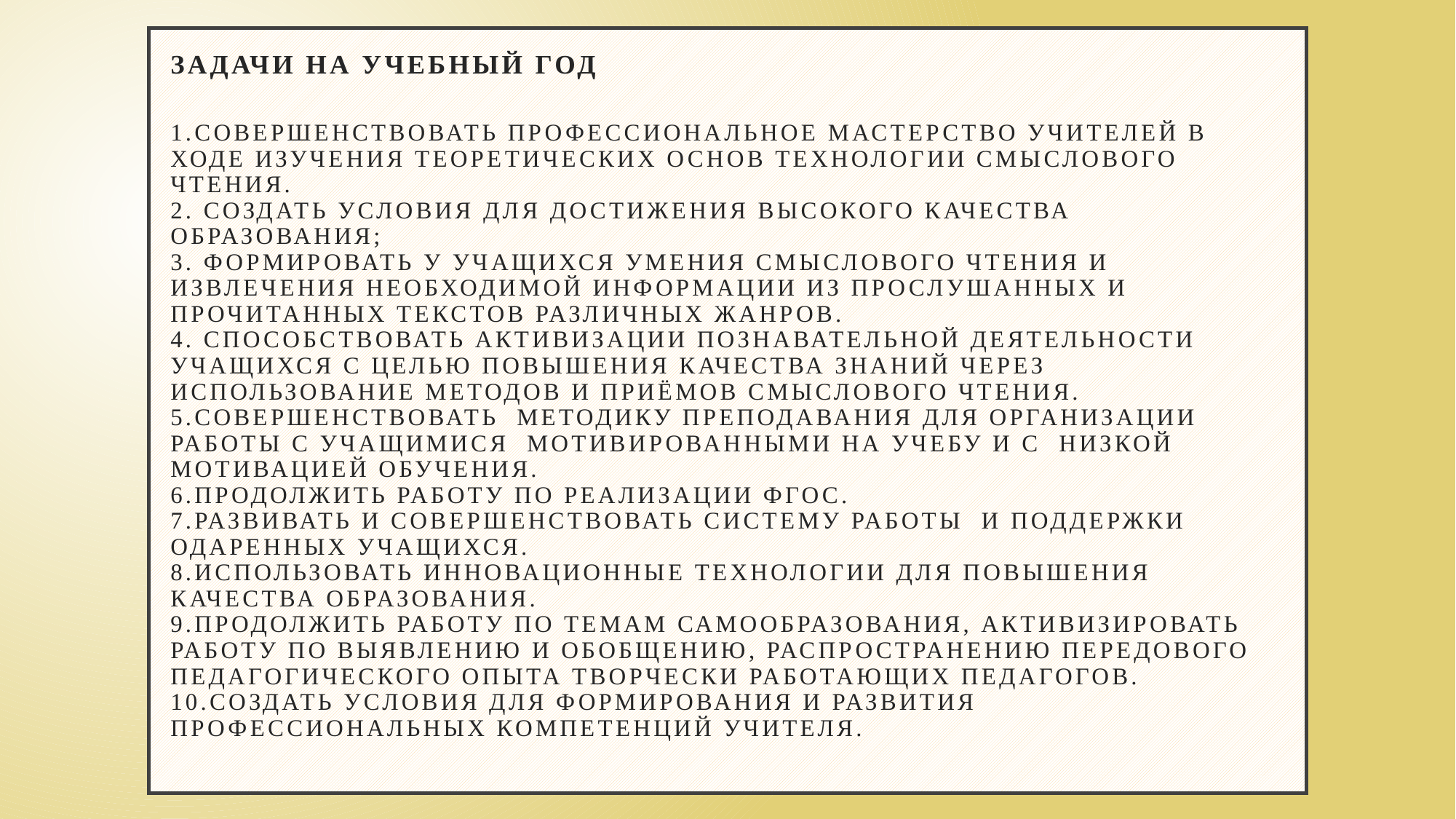

# Задачи на учебный год 1.Совершенствовать профессиональное мастерство учителей в ходе изучения теоретических основ технологии смыслового чтения. 2. Создать условия для достижения высокого качества образования; 3. Формировать у учащихся умения смыслового чтения и извлечения необходимой информации из прослушанных и прочитанных текстов различных жанров. 4. Способствовать активизации познавательной деятельности учащихся с целью повышения качества знаний через использование методов и приёмов смыслового чтения. 5.Совершенствовать  методику преподавания для организации работы с учащимися  мотивированными на учебу и с  низкой мотивацией обучения. 6.Продолжить работу по реализации ФГОС. 7.Развивать и совершенствовать систему работы  и поддержки одаренных учащихся. 8.Использовать инновационные технологии для повышения качества образования. 9.Продолжить работу по темам самообразования, активизировать работу по выявлению и обобщению, распространению передового педагогического опыта творчески работающих педагогов. 10.Создать условия для формирования и развития профессиональных компетенций учителя.